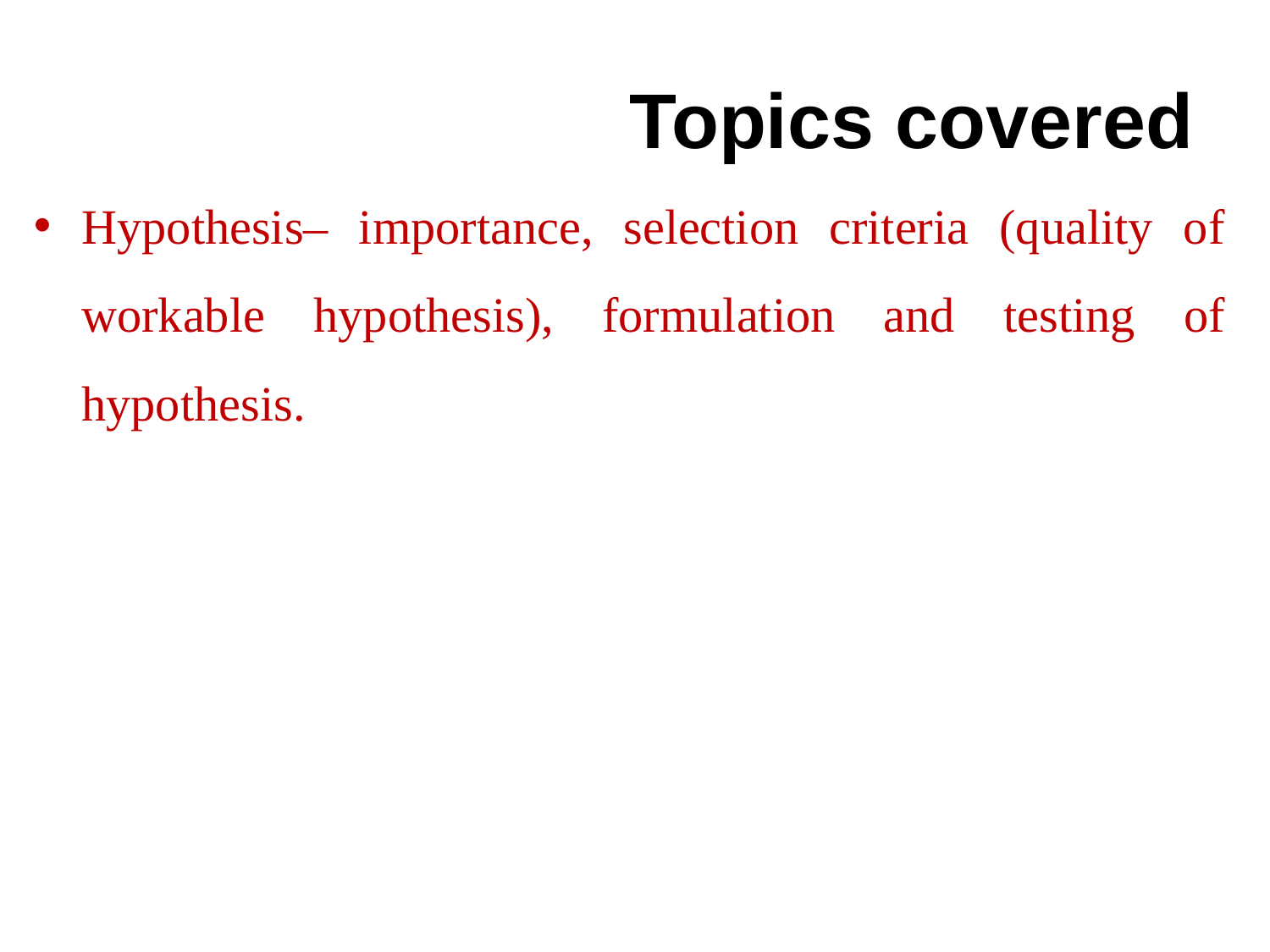

# Topics covered
Hypothesis– importance, selection criteria (quality of workable hypothesis), formulation and testing of hypothesis.